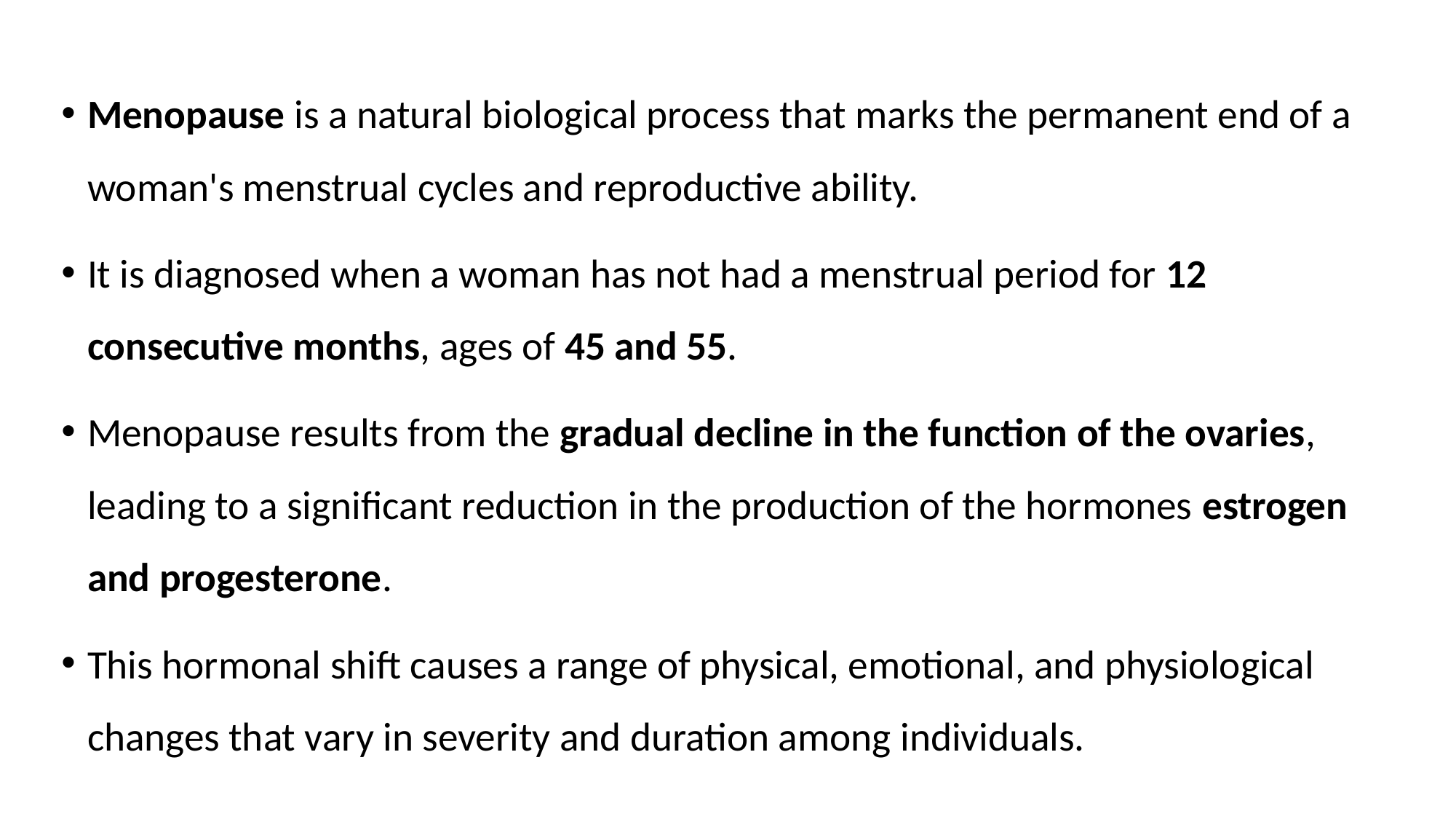

Menopause is a natural biological process that marks the permanent end of a woman's menstrual cycles and reproductive ability.
It is diagnosed when a woman has not had a menstrual period for 12 consecutive months, ages of 45 and 55.
Menopause results from the gradual decline in the function of the ovaries, leading to a significant reduction in the production of the hormones estrogen and progesterone.
This hormonal shift causes a range of physical, emotional, and physiological changes that vary in severity and duration among individuals.